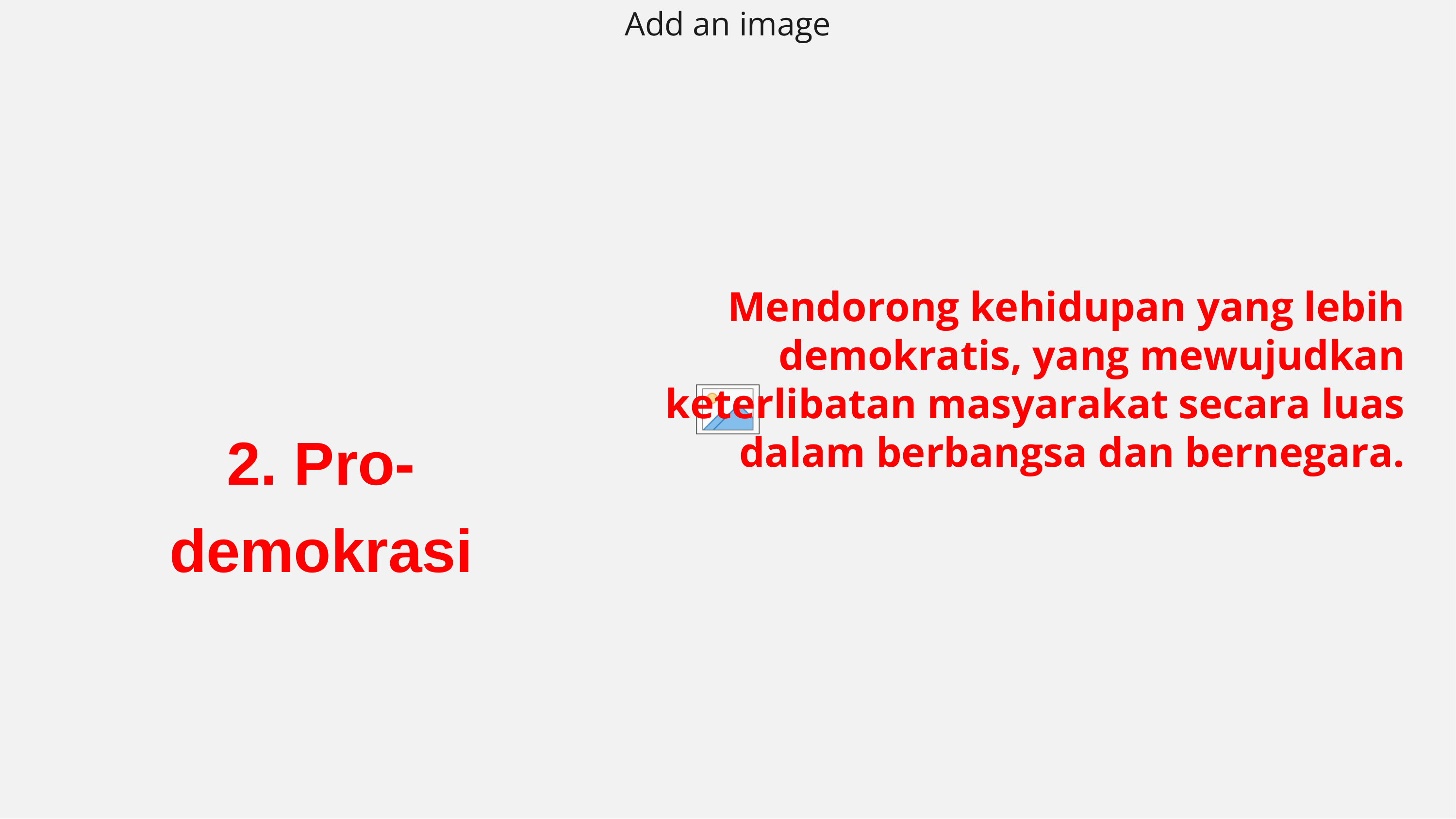

Mendorong kehidupan yang lebih demokratis, yang mewujudkan keterlibatan masyarakat secara luas dalam berbangsa dan bernegara.
2. Pro-demokrasi